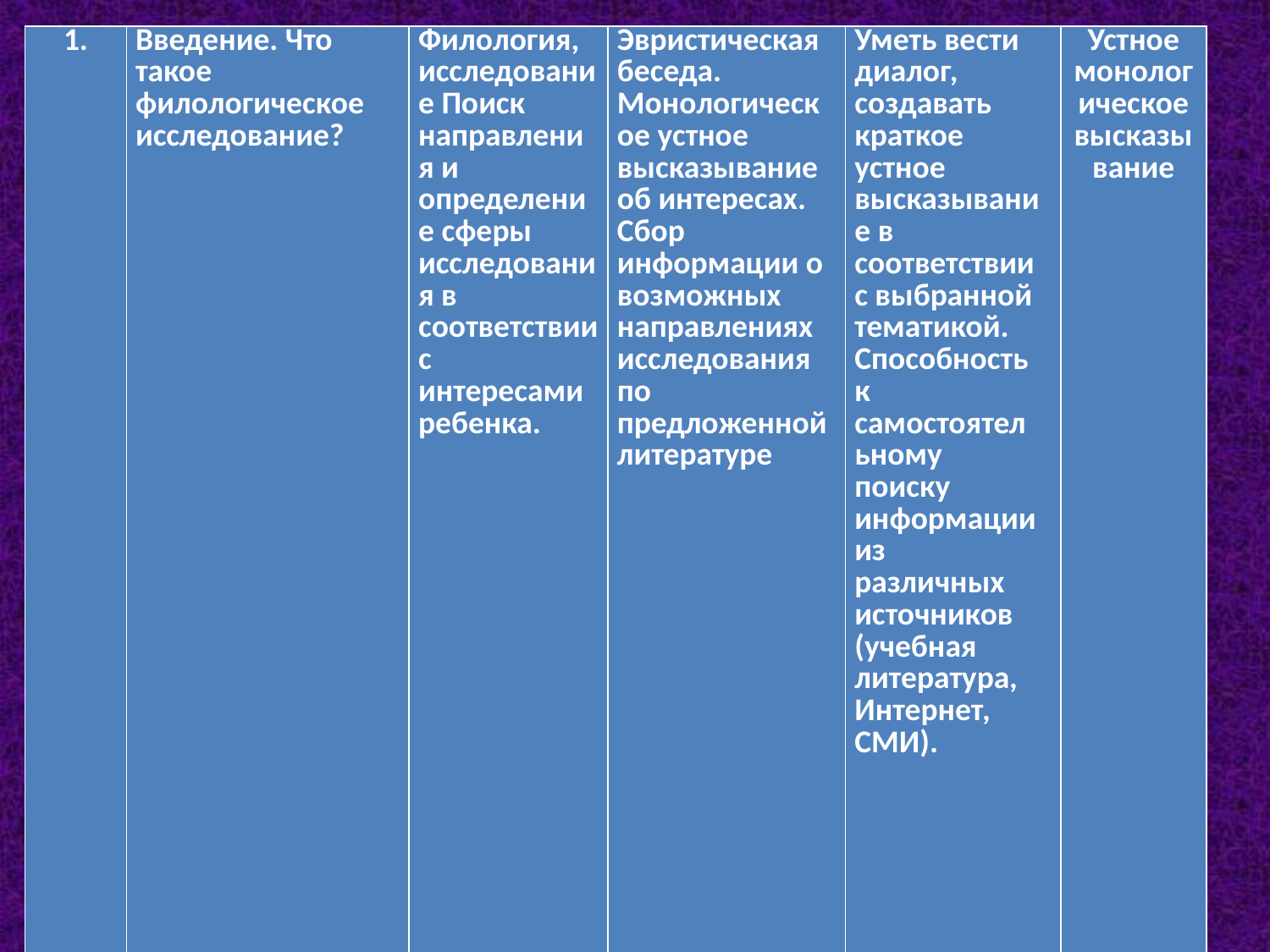

| 1. | Введение. Что такое филологическое исследование? | Филология, исследование Поиск направления и определение сферы исследования в соответствии с интересами ребенка. | Эвристическая беседа. Монологическое устное высказывание об интересах. Сбор информации о возможных направлениях исследования по предложенной литературе | Уметь вести диалог, создавать краткое устное высказывание в соответствии с выбранной тематикой. Способность к самостоятельному поиску информации из различных источников (учебная литература, Интернет, СМИ). | Устное монологическое высказывание |
| --- | --- | --- | --- | --- | --- |
#